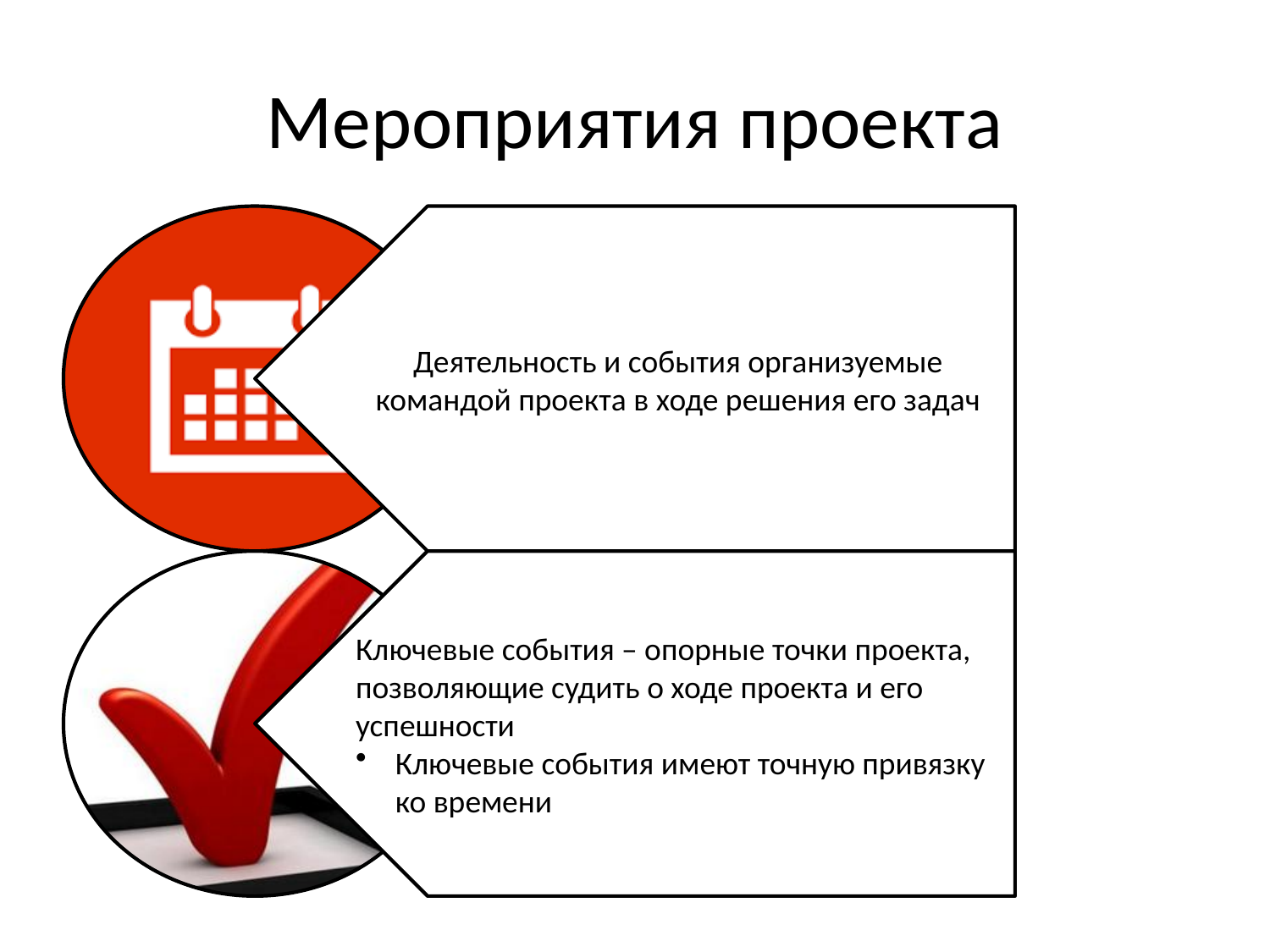

# Мероприятия проекта
Деятельность и события организуемые командой проекта в ходе решения его задач
Ключевые события – опорные точки проекта, позволяющие судить о ходе проекта и его успешности
Ключевые события имеют точную привязку ко времени